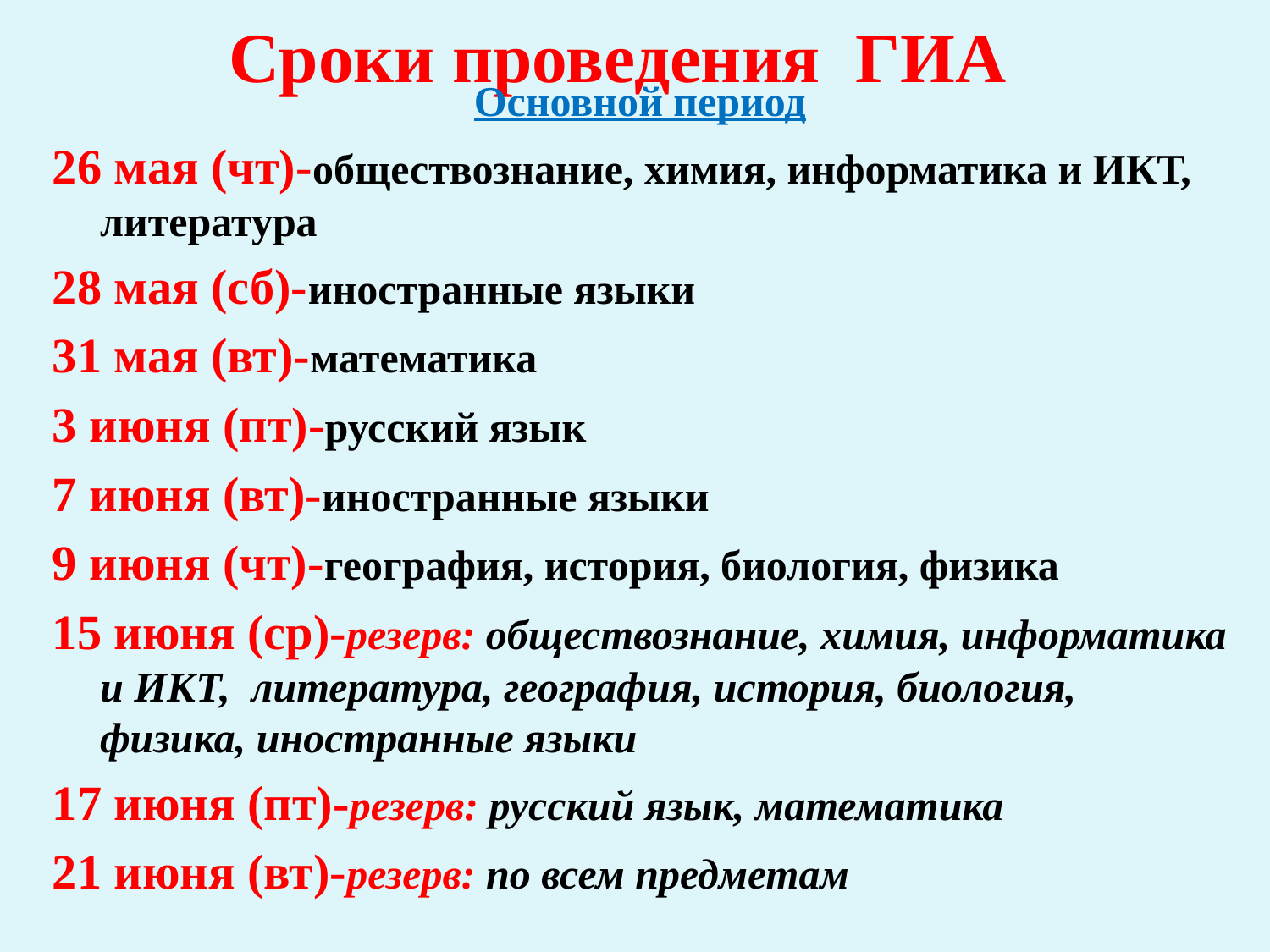

Основной период
26 мая (чт)-обществознание, химия, информатика и ИКТ, литература
28 мая (сб)-иностранные языки
31 мая (вт)-математика
3 июня (пт)-русский язык
7 июня (вт)-иностранные языки
9 июня (чт)-география, история, биология, физика
15 июня (ср)-резерв: обществознание, химия, информатика и ИКТ,  литература, география, история, биология,  физика, иностранные языки
17 июня (пт)-резерв: русский язык, математика
21 июня (вт)-резерв: по всем предметам

# Сроки проведения  ГИА